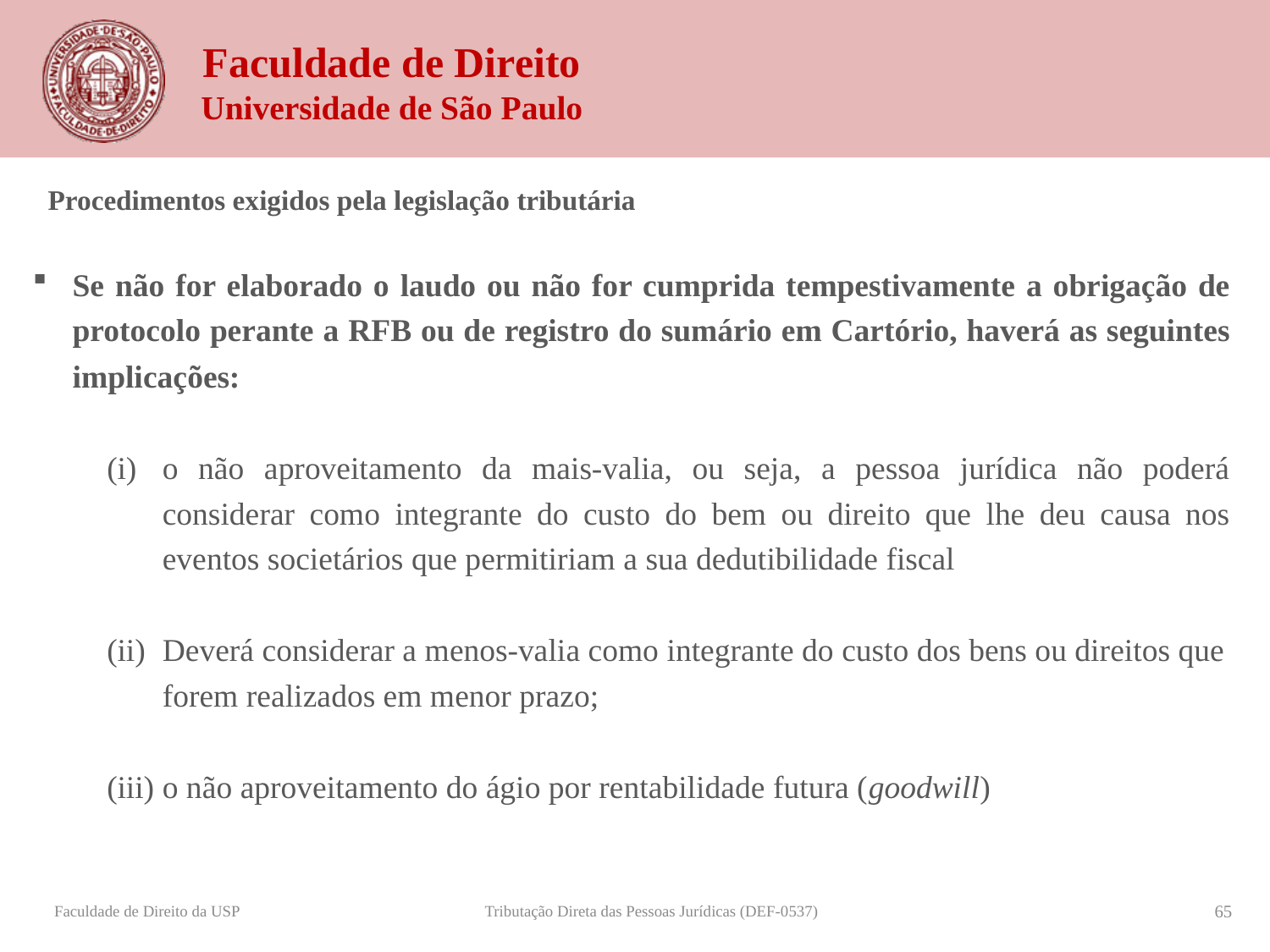

Procedimentos exigidos pela legislação tributária
Se não for elaborado o laudo ou não for cumprida tempestivamente a obrigação de protocolo perante a RFB ou de registro do sumário em Cartório, haverá as seguintes implicações:

o não aproveitamento da mais-valia, ou seja, a pessoa jurídica não poderá considerar como integrante do custo do bem ou direito que lhe deu causa nos eventos societários que permitiriam a sua dedutibilidade fiscal

Deverá considerar a menos-valia como integrante do custo dos bens ou direitos que forem realizados em menor prazo;

o não aproveitamento do ágio por rentabilidade futura (goodwill)